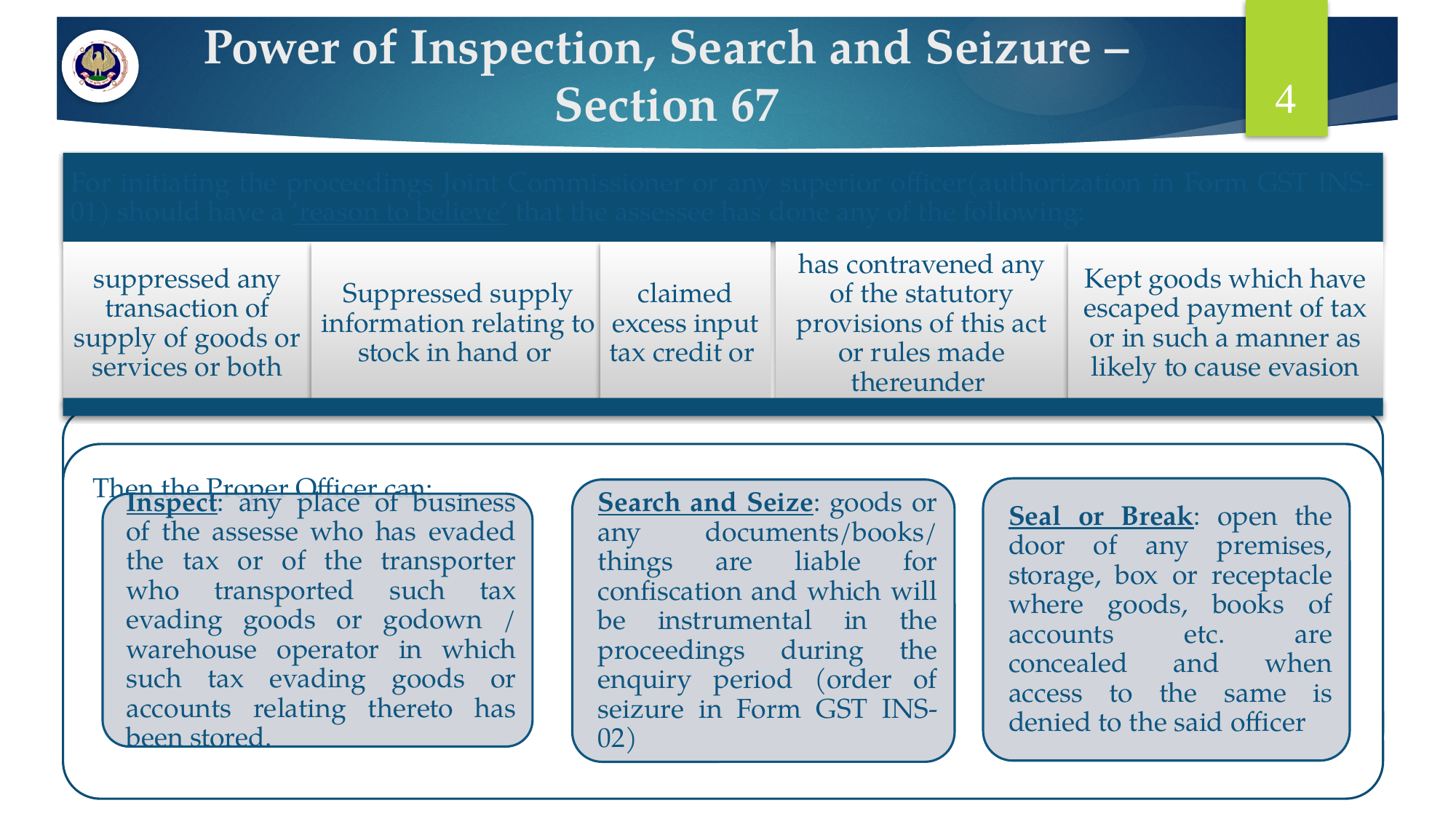

# Power of Inspection, Search and Seizure – Section 67
4
For initiating the proceedings Joint Commissioner or any superior officer(authorization in Form GST INS-01) should have a ‘reason to believe’ that the assessee has done any of the following:
suppressed any transaction of supply of goods or services or both
Suppressed supply information relating to stock in hand or
claimed excess input tax credit or
has contravened any of the statutory provisions of this act or rules made thereunder
Kept goods which have escaped payment of tax or in such a manner as likely to cause evasion

Then the Proper Officer can:

Inspect: any place of business of the assesse who has evaded the tax or of the transporter who transported such tax evading goods or godown / warehouse operator in which such tax evading goods or accounts relating thereto has been stored.
Search and Seize: goods or any documents/books/ things are liable for confiscation and which will be instrumental in the proceedings during the enquiry period (order of seizure in Form GST INS-02)
Seal or Break: open the door of any premises, storage, box or receptacle where goods, books of accounts etc. are concealed and when access to the same is denied to the said officer
© Indirect Taxes Committee, ICAI